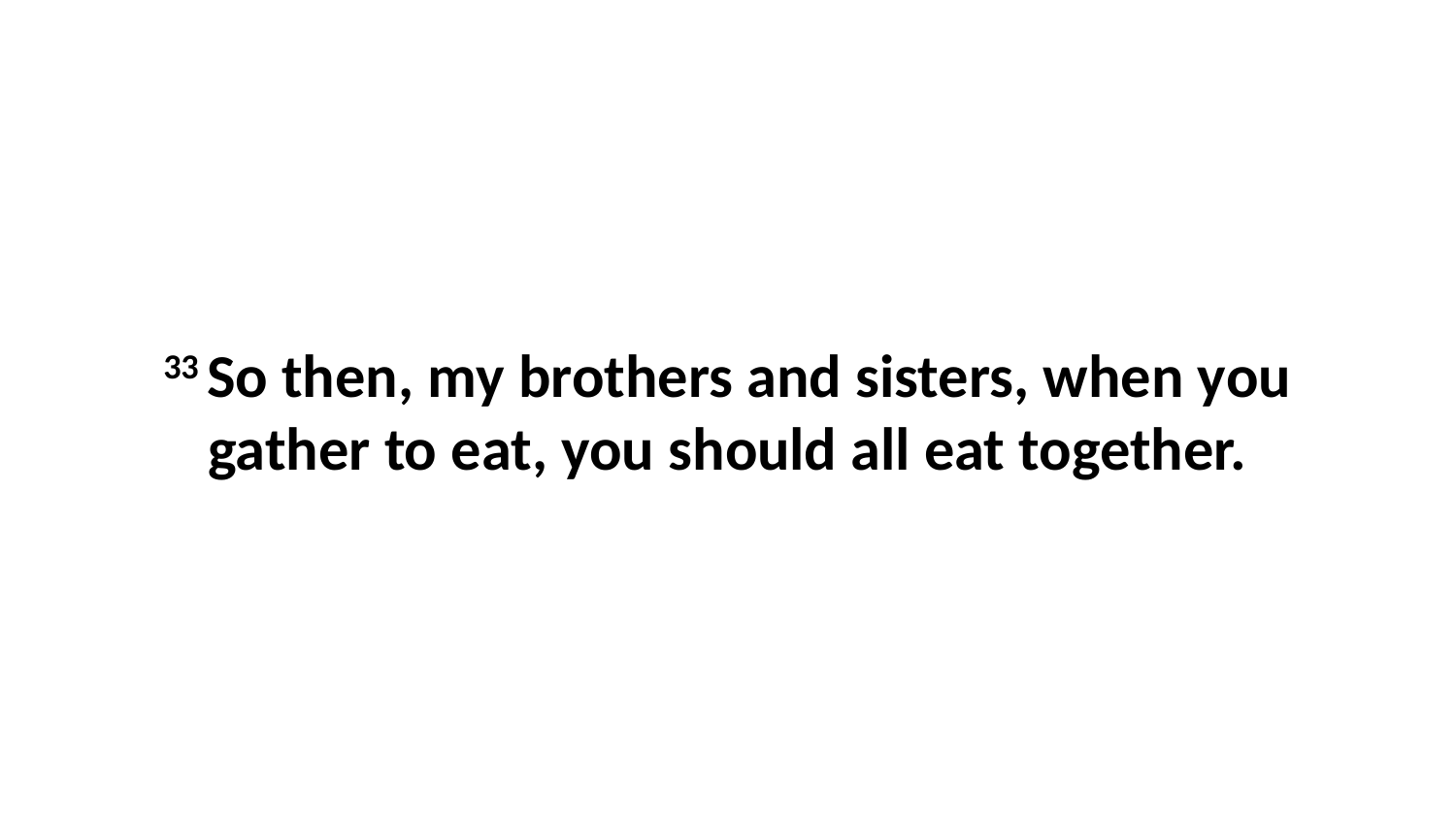

33 So then, my brothers and sisters, when you gather to eat, you should all eat together.